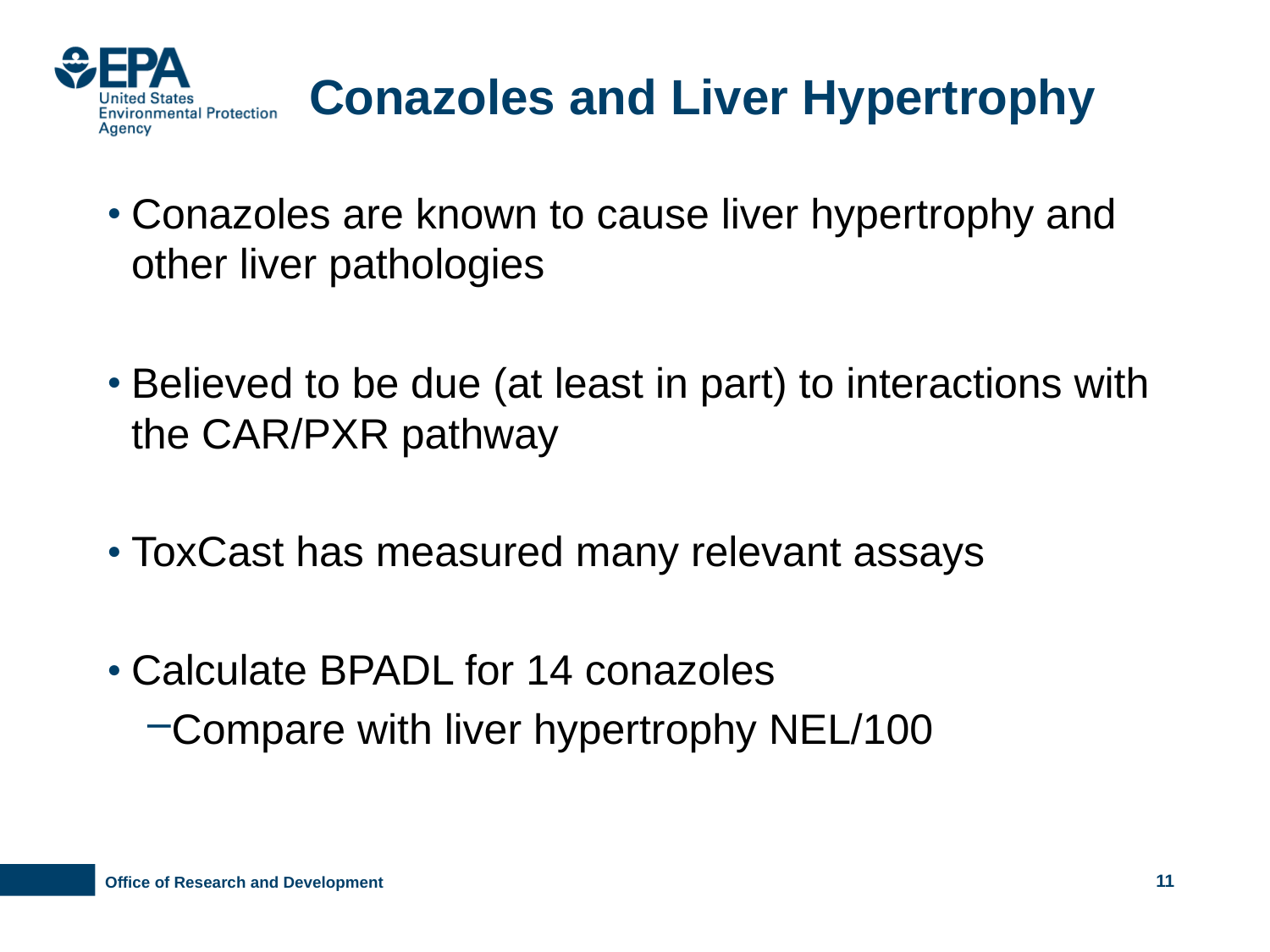

# Conazoles and Liver Hypertrophy
Conazoles are known to cause liver hypertrophy and other liver pathologies

Believed to be due (at least in part) to interactions with the CAR/PXR pathway

ToxCast has measured many relevant assays

Calculate BPADL for 14 conazoles
Compare with liver hypertrophy NEL/100
11